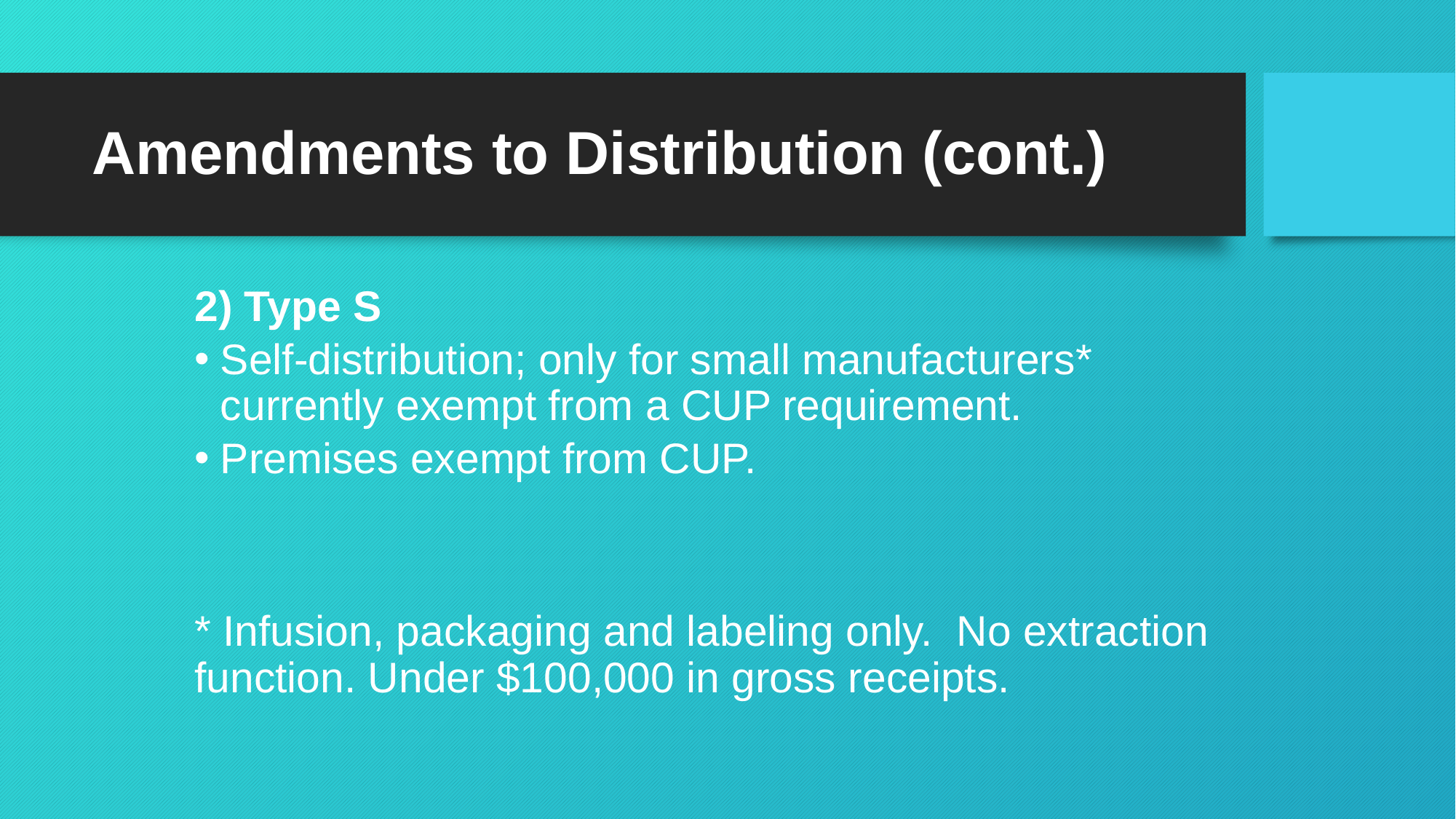

# Amendments to Distribution (cont.)
2) Type S
Self-distribution; only for small manufacturers* currently exempt from a CUP requirement.
Premises exempt from CUP.

* Infusion, packaging and labeling only.  No extraction function. Under $100,000 in gross receipts.